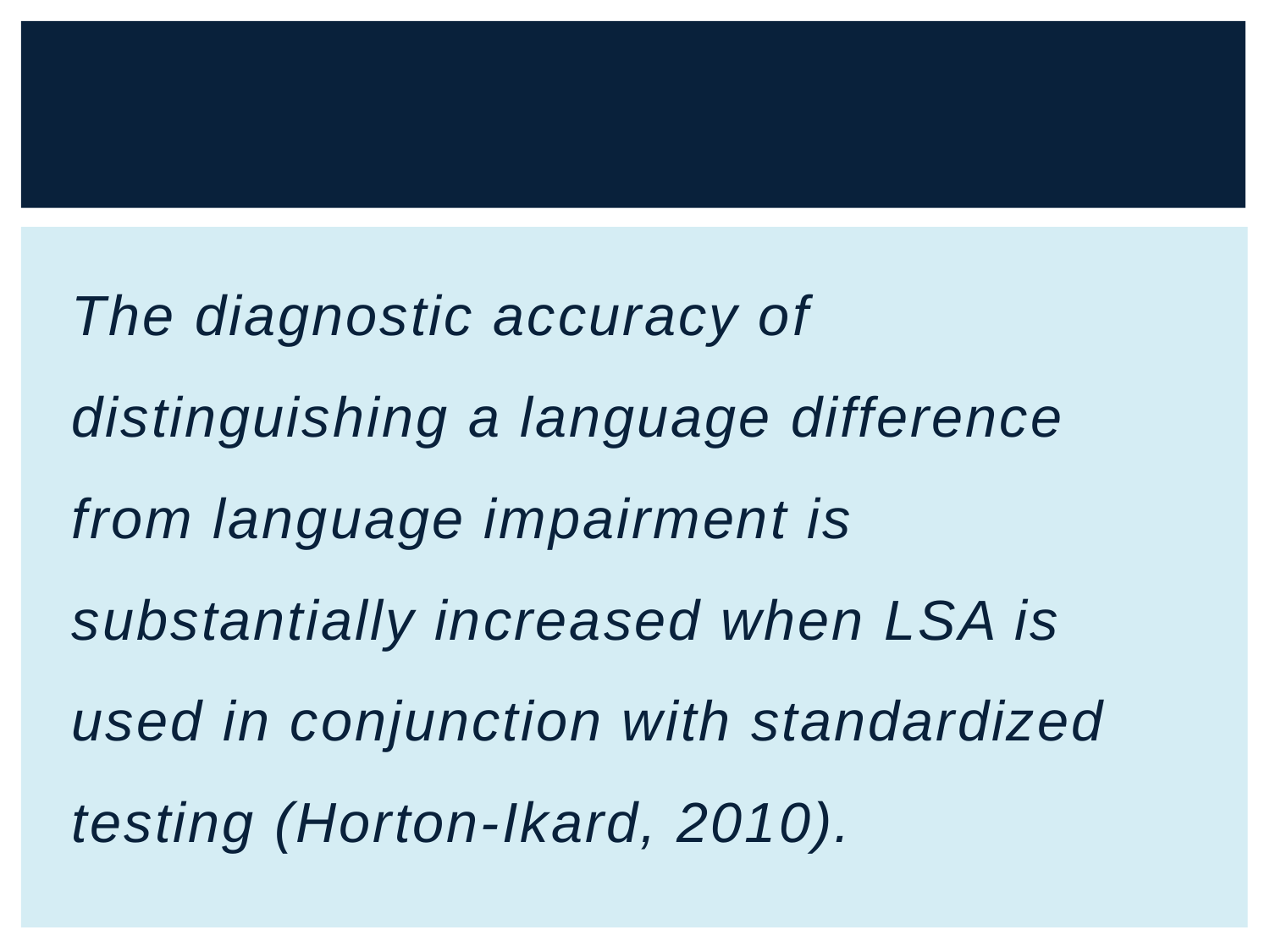

#
The diagnostic accuracy of distinguishing a language difference from language impairment is substantially increased when LSA is used in conjunction with standardized testing (Horton-Ikard, 2010).